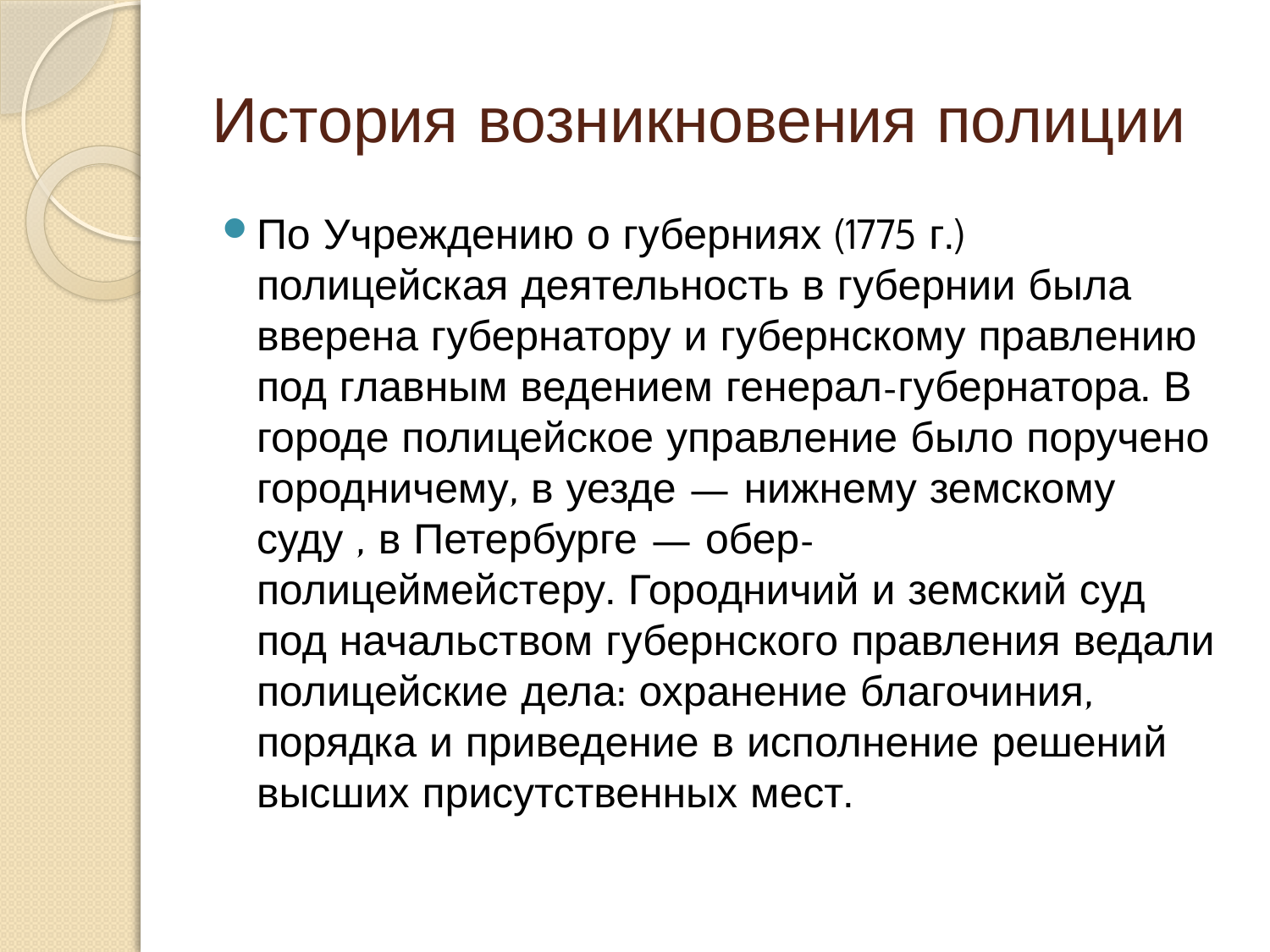

# История возникновения полиции
По Учреждению о губерниях (1775 г.) полицейская деятельность в губернии была вверена губернатору и губернскому правлению под главным ведением генерал-губернатора. В городе полицейское управление было поручено городничему, в уезде — нижнему земскому суду , в Петербурге — обер-полицеймейстеру. Городничий и земский суд под начальством губернского правления ведали полицейские дела: охранение благочиния, порядка и приведение в исполнение решений высших присутственных мест.